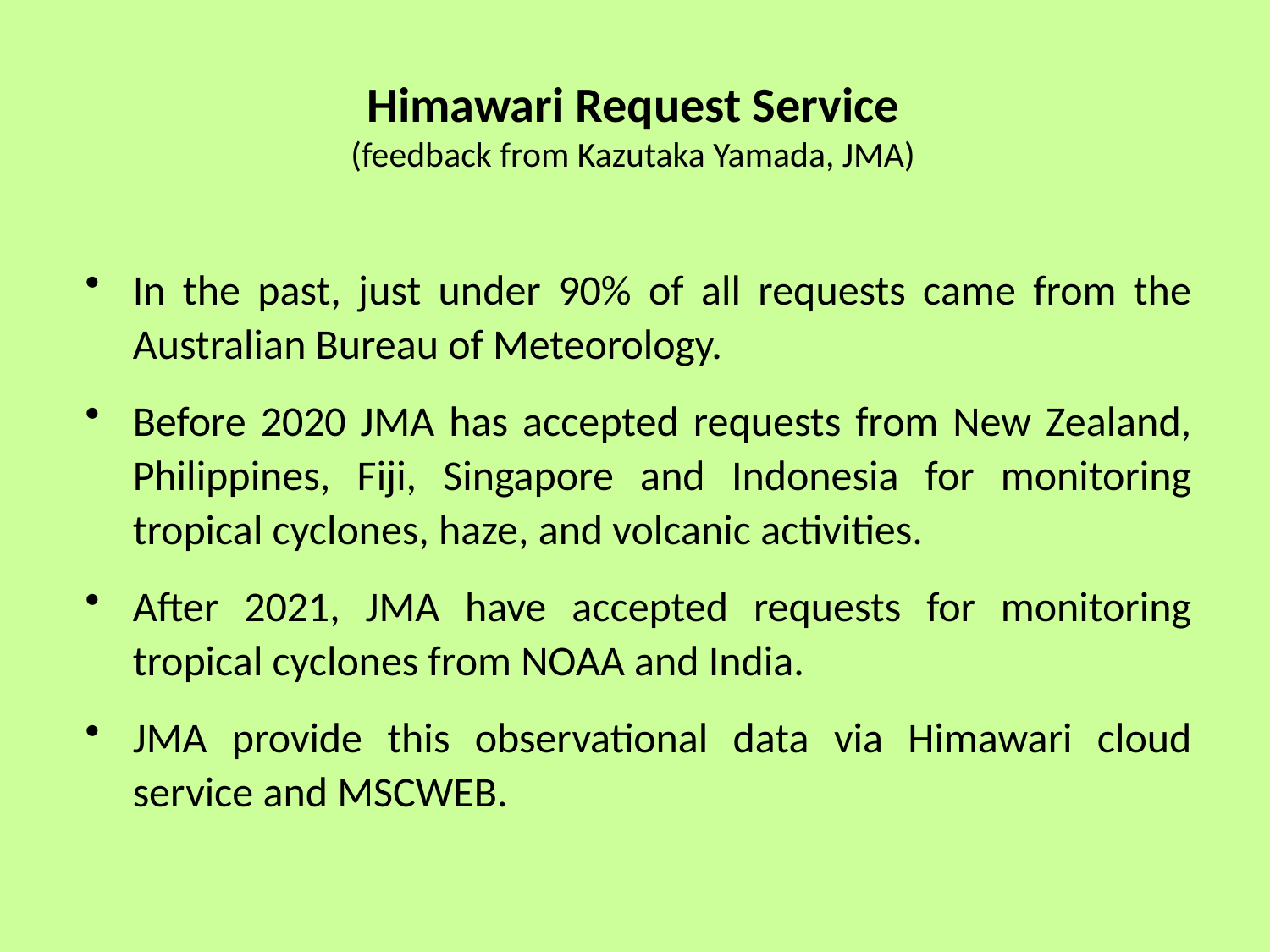

# Himawari Request Service (feedback from Kazutaka Yamada, JMA)
In the past, just under 90% of all requests came from the Australian Bureau of Meteorology.
Before 2020 JMA has accepted requests from New Zealand, Philippines, Fiji, Singapore and Indonesia for monitoring tropical cyclones, haze, and volcanic activities.
After 2021, JMA have accepted requests for monitoring tropical cyclones from NOAA and India.
JMA provide this observational data via Himawari cloud service and MSCWEB.